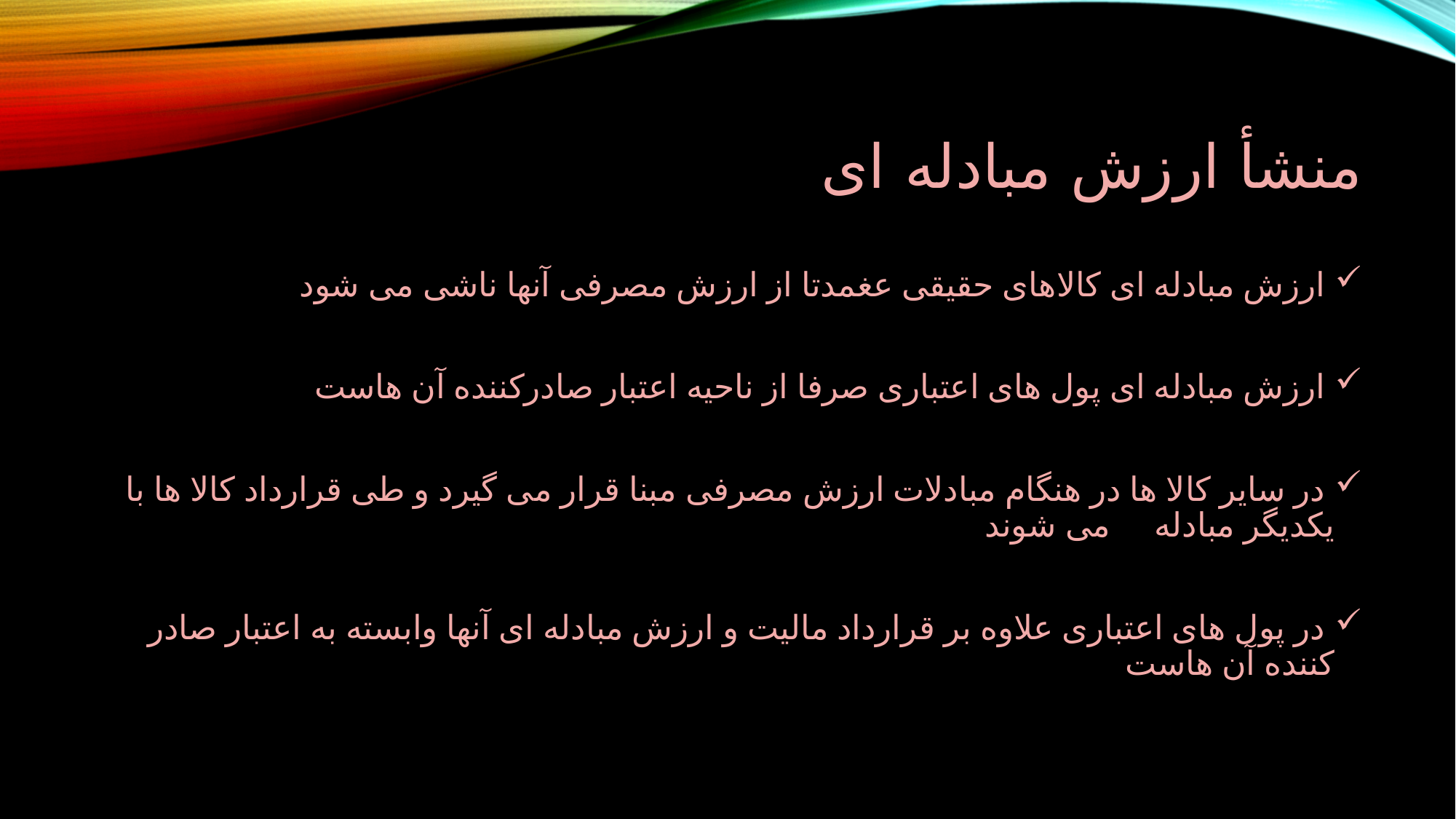

# منشأ ارزش مبادله ای
 ارزش مبادله ای کالاهای حقیقی عغمدتا از ارزش مصرفی آنها ناشی می شود

 ارزش مبادله ای پول های اعتباری صرفا از ناحیه اعتبار صادرکننده آن هاست

 در سایر کالا ها در هنگام مبادلات ارزش مصرفی مبنا قرار می گیرد و طی قرارداد کالا ها با یکدیگر مبادله     می شوند

 در پول های اعتباری علاوه بر قرارداد مالیت و ارزش مبادله ای آنها وابسته به اعتبار صادر کننده آن هاست